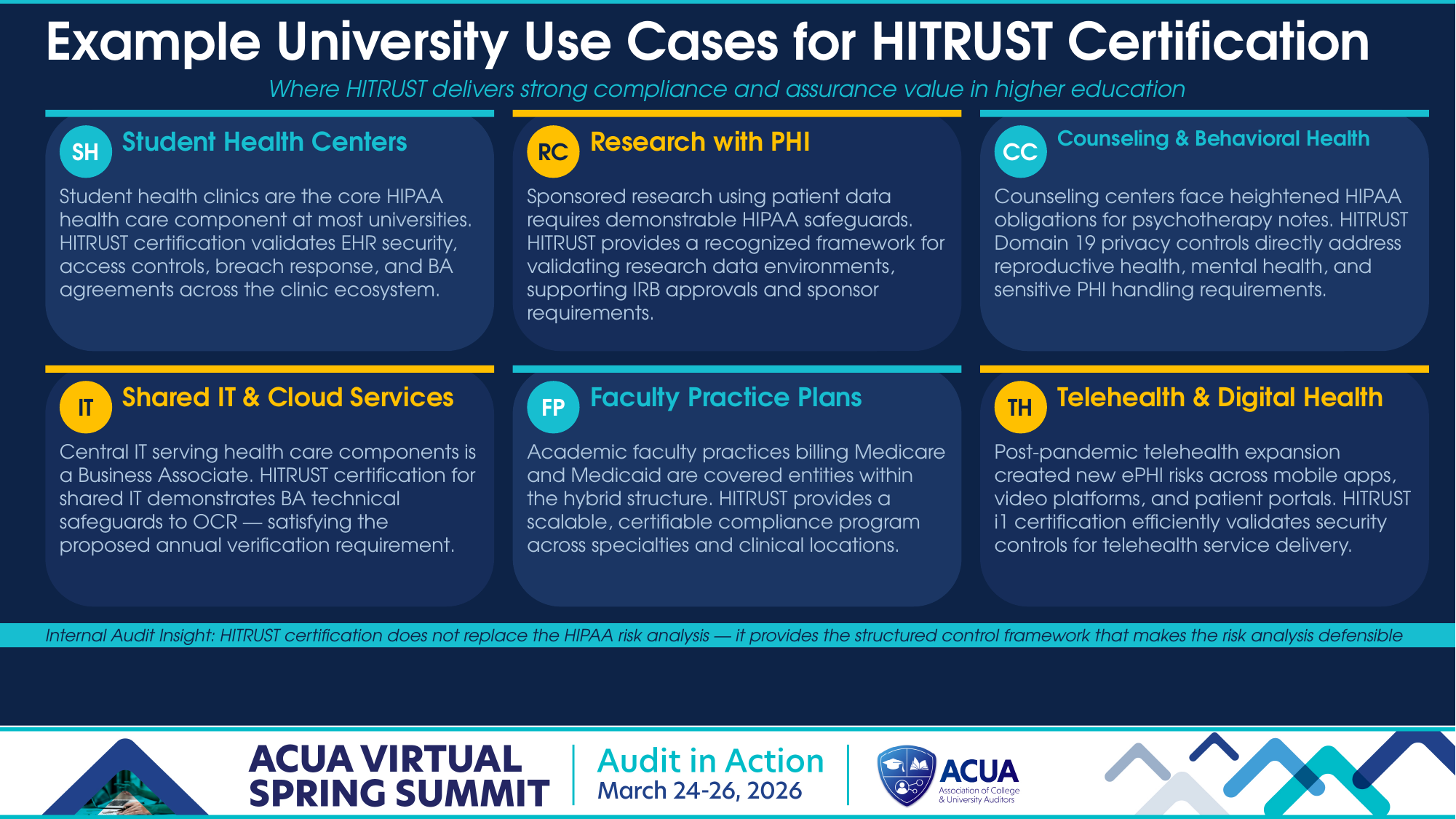

Example University Use Cases for HITRUST Certification
Where HITRUST delivers strong compliance and assurance value in higher education

SH
Student Health Centers

RC
Research with PHI

CC
Counseling & Behavioral Health
Student health clinics are the core HIPAA health care component at most universities. HITRUST certification validates EHR security, access controls, breach response, and BA agreements across the clinic ecosystem.
Sponsored research using patient data requires demonstrable HIPAA safeguards. HITRUST provides a recognized framework for validating research data environments, supporting IRB approvals and sponsor requirements.
Counseling centers face heightened HIPAA obligations for psychotherapy notes. HITRUST Domain 19 privacy controls directly address reproductive health, mental health, and sensitive PHI handling requirements.

IT
Shared IT & Cloud Services

FP
Faculty Practice Plans

TH
Telehealth & Digital Health
Central IT serving health care components is a Business Associate. HITRUST certification for shared IT demonstrates BA technical safeguards to OCR — satisfying the proposed annual verification requirement.
Academic faculty practices billing Medicare and Medicaid are covered entities within the hybrid structure. HITRUST provides a scalable, certifiable compliance program across specialties and clinical locations.
Post-pandemic telehealth expansion created new ePHI risks across mobile apps, video platforms, and patient portals. HITRUST i1 certification efficiently validates security controls for telehealth service delivery.

Internal Audit Insight: HITRUST certification does not replace the HIPAA risk analysis — it provides the structured control framework that makes the risk analysis defensible and the remediation program actionable.